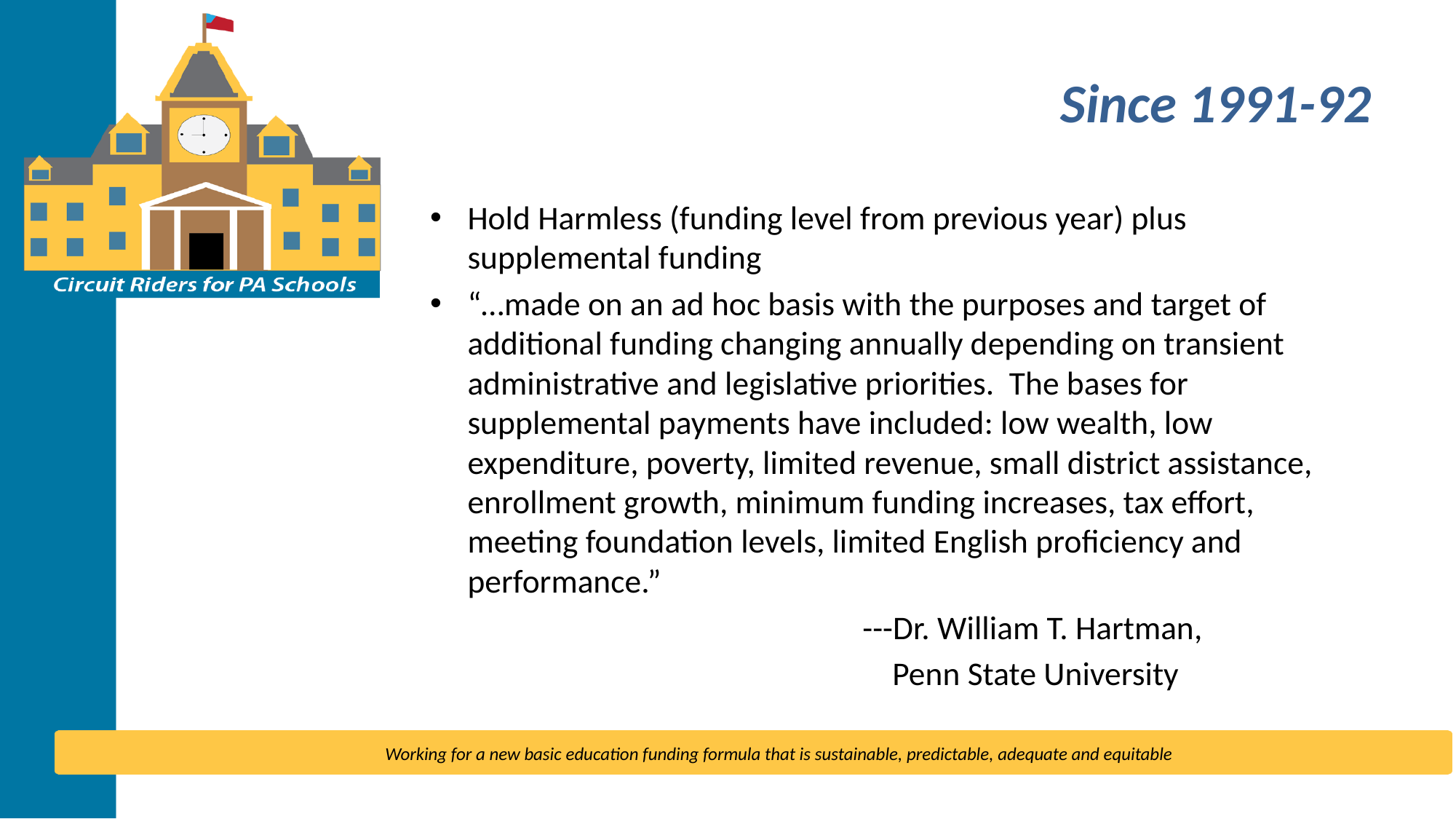

# Since 1991-92
Hold Harmless (funding level from previous year) plus supplemental funding
“…made on an ad hoc basis with the purposes and target of additional funding changing annually depending on transient administrative and legislative priorities.  The bases for supplemental payments have included: low wealth, low expenditure, poverty, limited revenue, small district assistance, enrollment growth, minimum funding increases, tax effort, meeting foundation levels, limited English proficiency and performance.”
                                                          ---Dr. William T. Hartman,
                                                              Penn State University